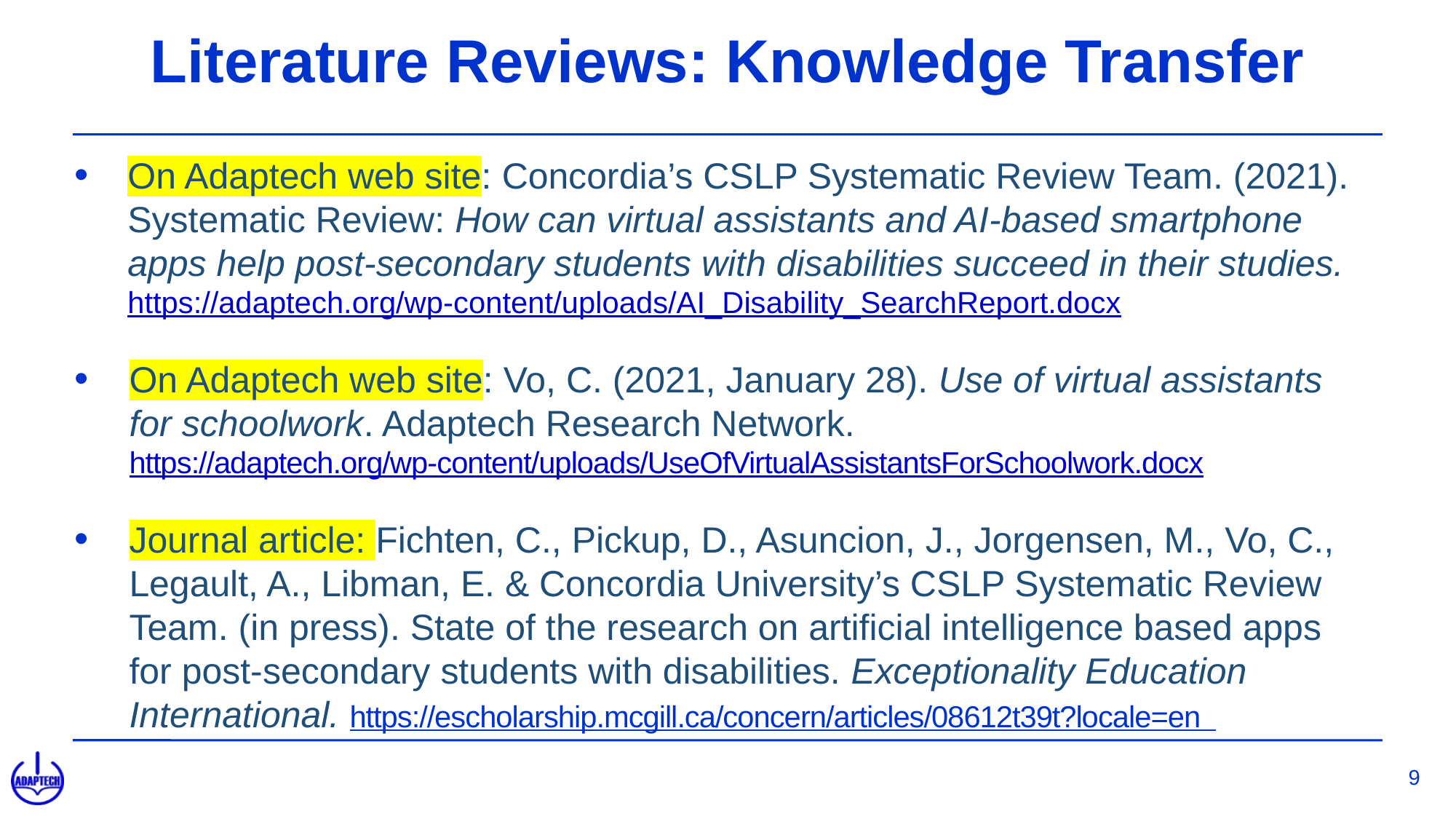

# Literature Reviews: Knowledge Transfer
On Adaptech web site: Concordia’s CSLP Systematic Review Team. (2021). Systematic Review: How can virtual assistants and AI-based smartphone apps help post-secondary students with disabilities succeed in their studies. https://adaptech.org/wp-content/uploads/AI_Disability_SearchReport.docx

On Adaptech web site: Vo, C. (2021, January 28). Use of virtual assistants for schoolwork. Adaptech Research Network. https://adaptech.org/wp-content/uploads/UseOfVirtualAssistantsForSchoolwork.docx

Journal article: Fichten, C., Pickup, D., Asuncion, J., Jorgensen, M., Vo, C., Legault, A., Libman, E. & Concordia University’s CSLP Systematic Review Team. (in press). State of the research on artificial intelligence based apps for post-secondary students with disabilities. Exceptionality Education International. https://escholarship.mcgill.ca/concern/articles/08612t39t?locale=en

9